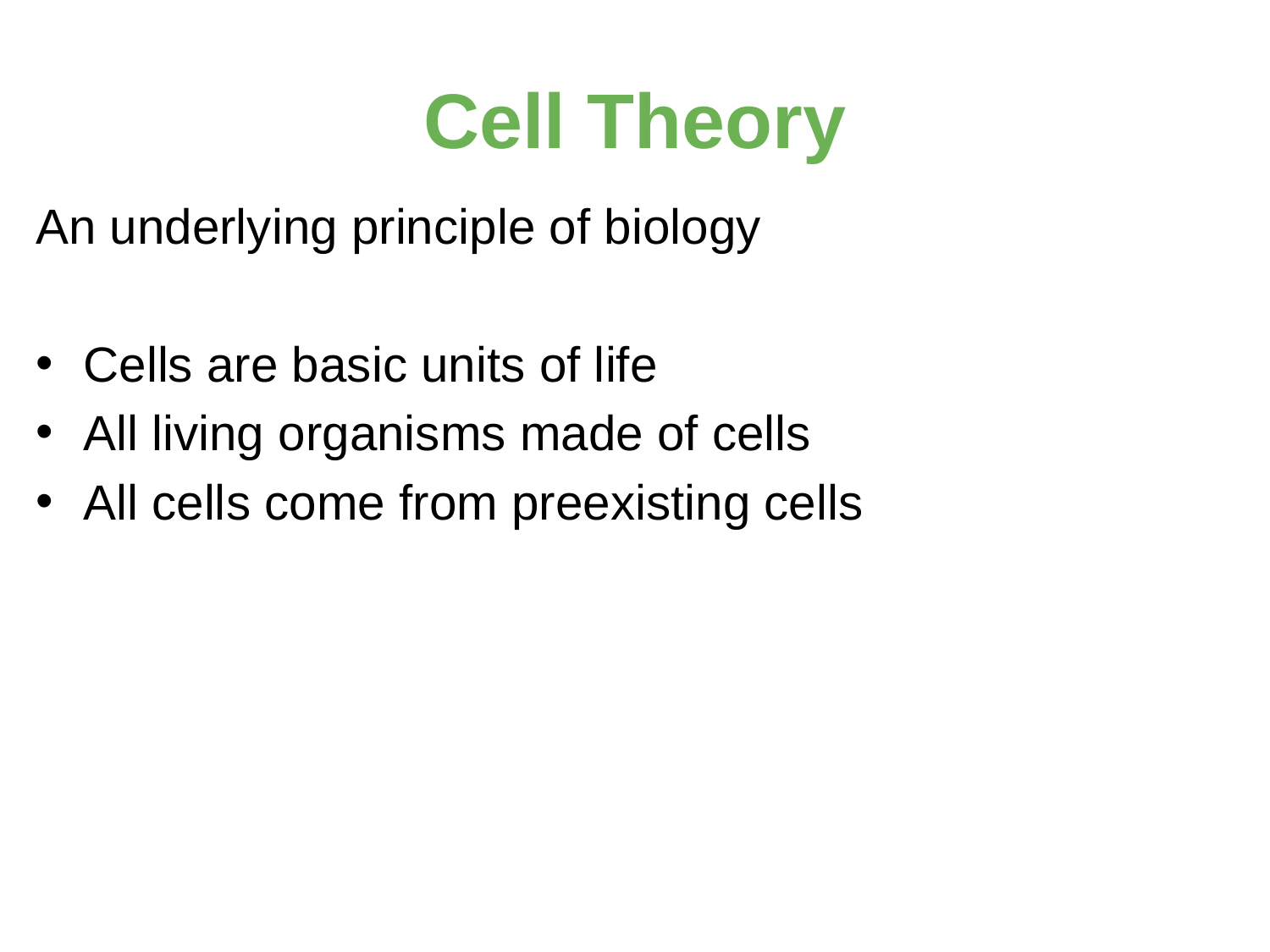

# Cell Theory
An underlying principle of biology

Cells are basic units of life
All living organisms made of cells
All cells come from preexisting cells